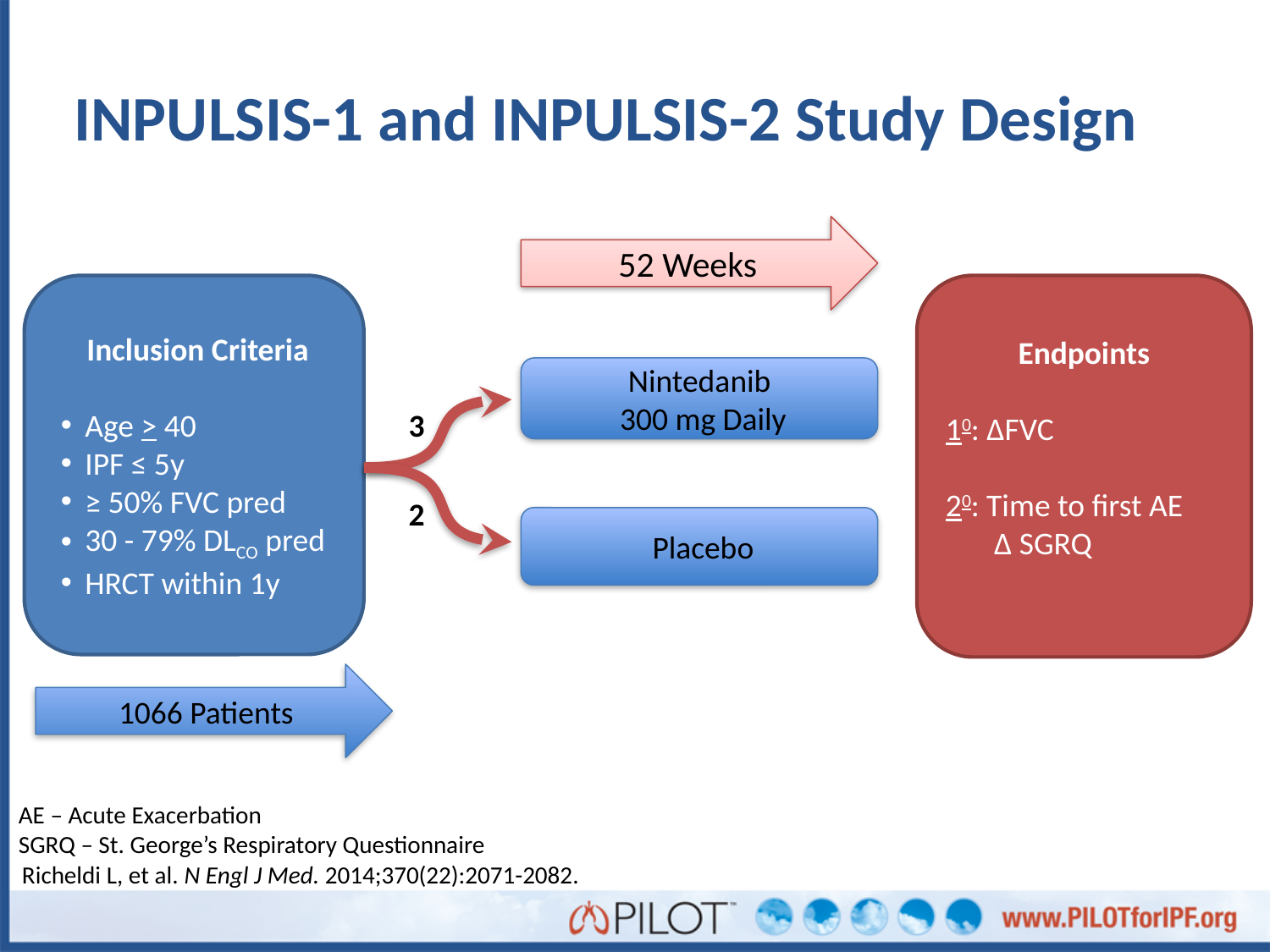

INPULSIS-1 and INPULSIS-2 Study Design
52 Weeks
Inclusion Criteria

Age > 40
IPF ≤ 5y
≥ 50% FVC pred
30 - 79% DLCO pred
HRCT within 1y
Endpoints

10: ΔFVC

20: Time to first AE
Δ SGRQ

Nintedanib
300 mg Daily
3
2
Placebo
1066 Patients
AE – Acute Exacerbation
SGRQ – St. George’s Respiratory Questionnaire
Richeldi L, et al. N Engl J Med. 2014;370(22):2071-2082.